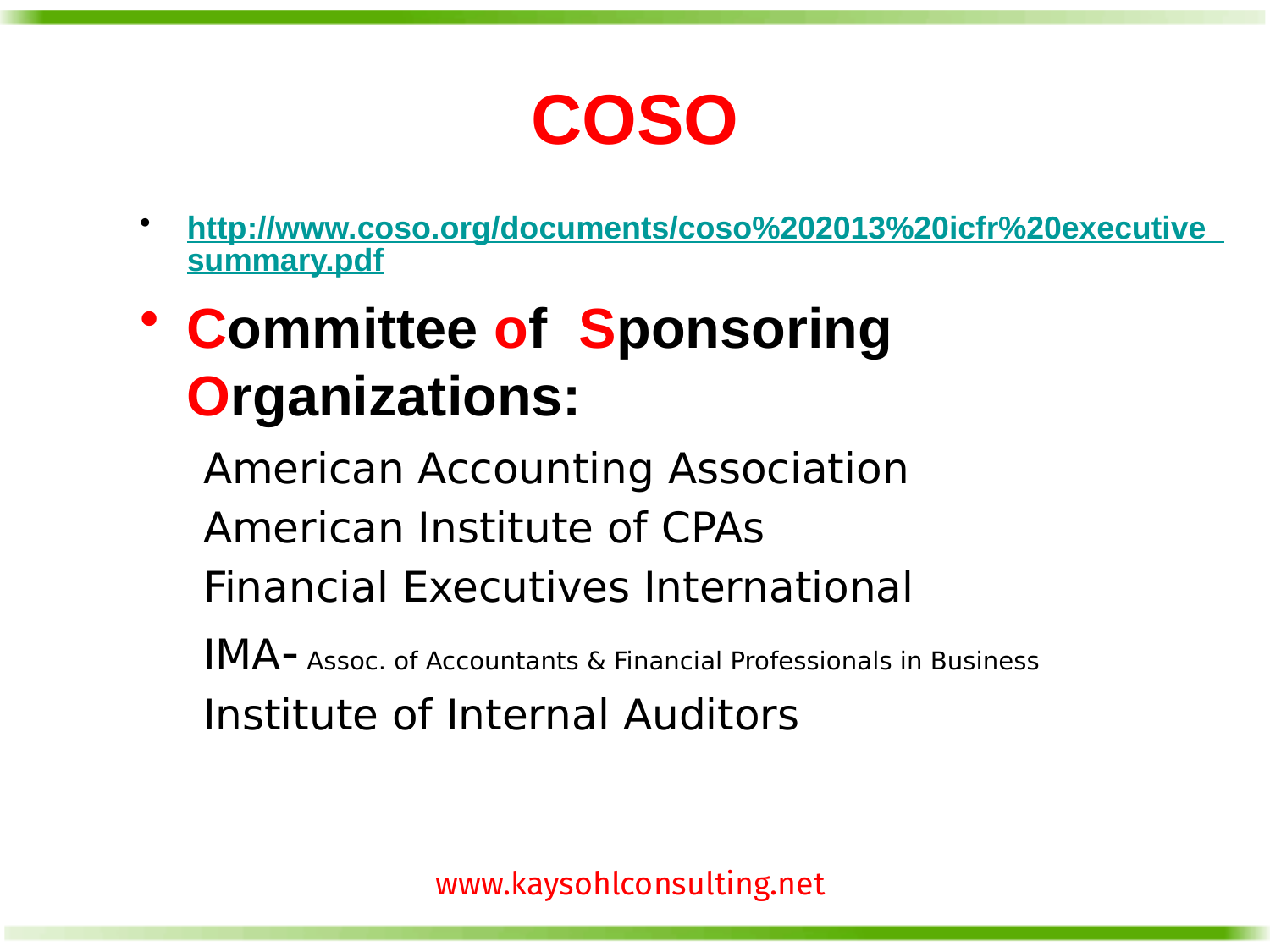

# COSO
http://www.coso.org/documents/coso%202013%20icfr%20executive_summary.pdf
Committee of  Sponsoring Organizations:
American Accounting Association
American Institute of CPAs
Financial Executives International
IMA- Assoc. of Accountants & Financial Professionals in Business
Institute of Internal Auditors